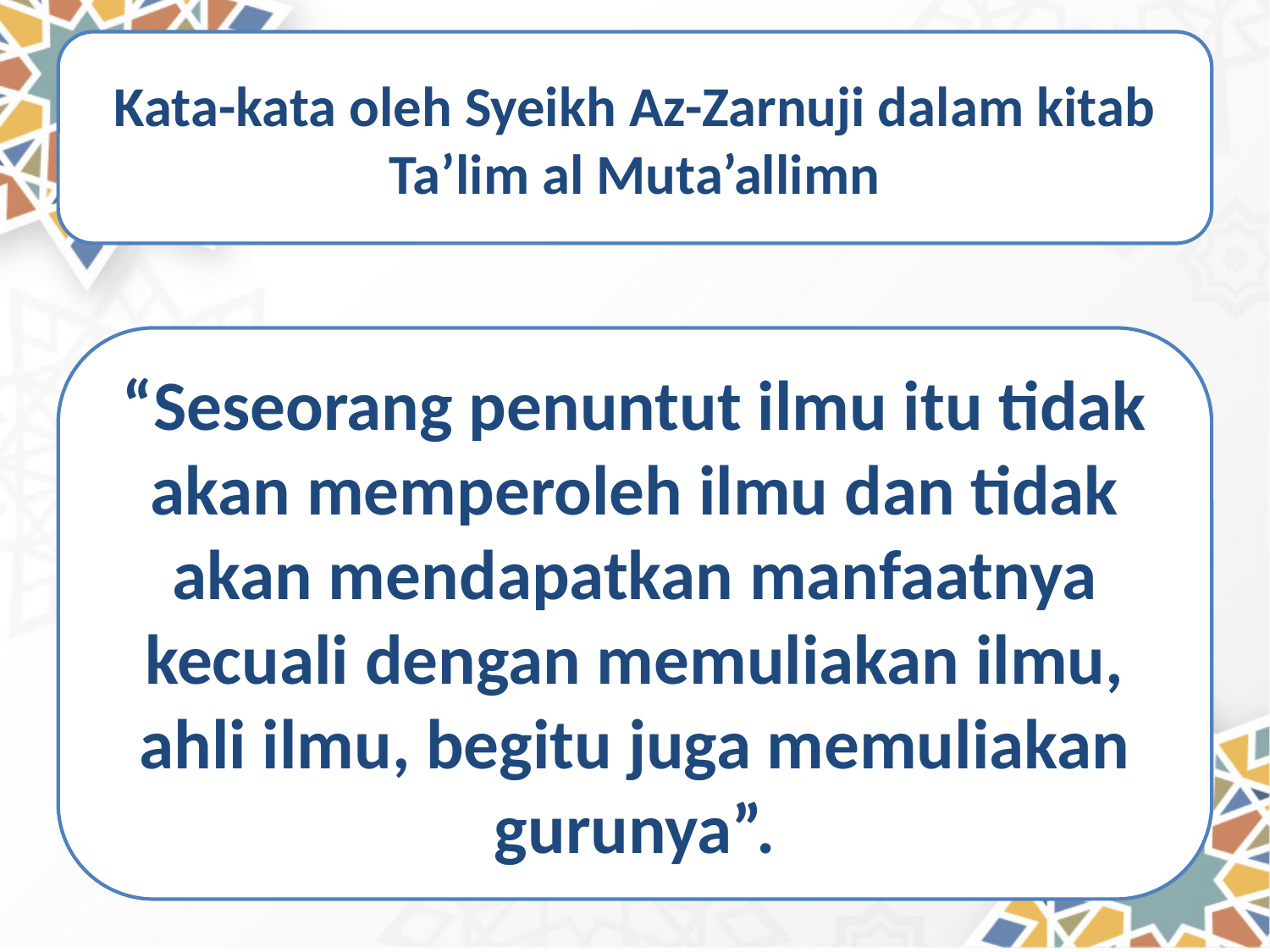

Kata-kata oleh Syeikh Az-Zarnuji dalam kitab Ta’lim al Muta’allimn
“Seseorang penuntut ilmu itu tidak akan memperoleh ilmu dan tidak akan mendapatkan manfaatnya kecuali dengan memuliakan ilmu, ahli ilmu, begitu juga memuliakan gurunya”.